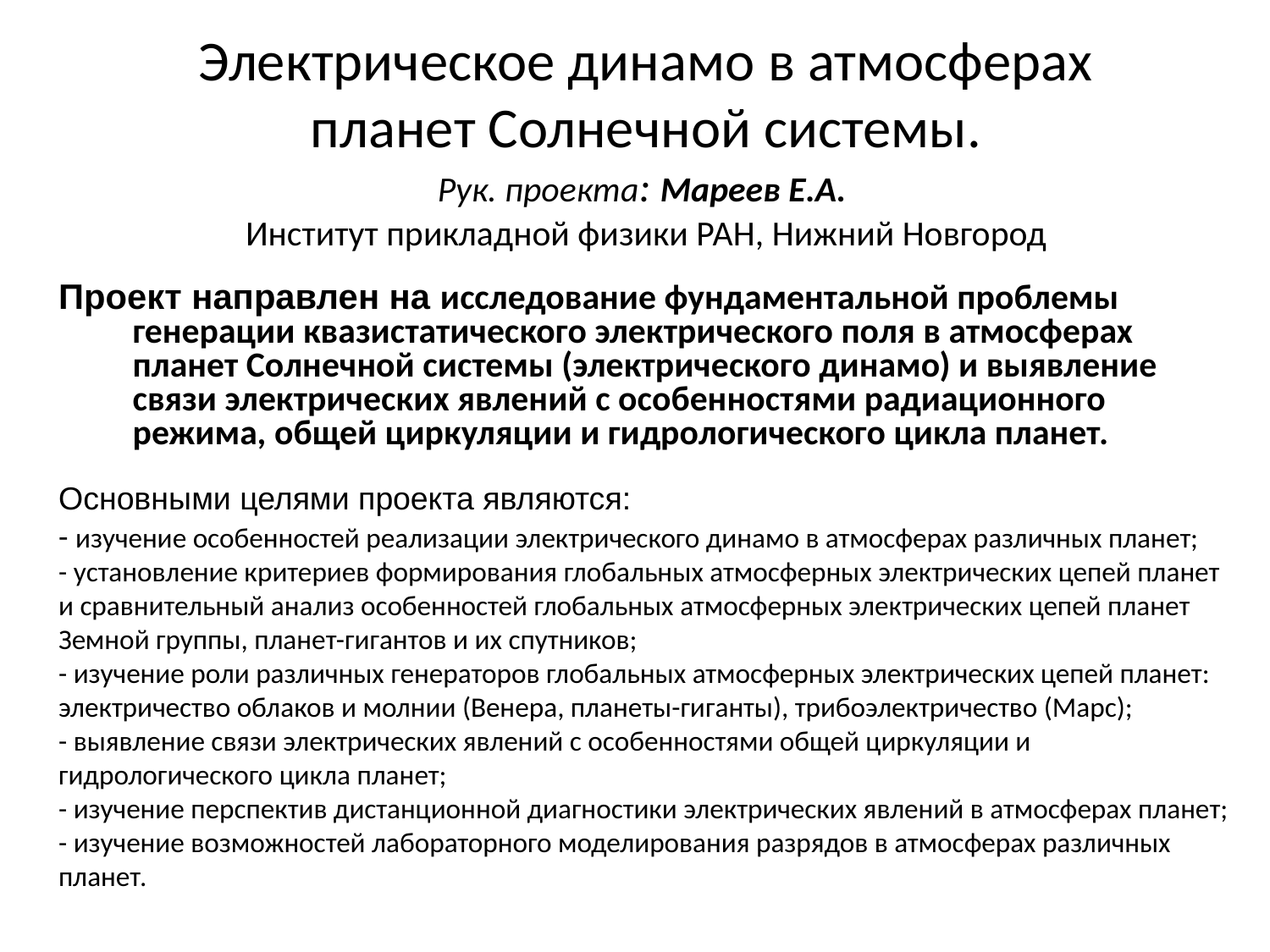

# Электрическое динамо в атмосферах планет Солнечной системы. Рук. проекта: Мареев Е.А. Институт прикладной физики РАН, Нижний Новгород
Проект направлен на исследование фундаментальной проблемы генерации квазистатического электрического поля в атмосферах планет Солнечной системы (электрического динамо) и выявление связи электрических явлений с особенностями радиационного режима, общей циркуляции и гидрологического цикла планет.

Основными целями проекта являются:
- изучение особенностей реализации электрического динамо в атмосферах различных планет;
- установление критериев формирования глобальных атмосферных электрических цепей планет и сравнительный анализ особенностей глобальных атмосферных электрических цепей планет Земной группы, планет-гигантов и их спутников;
- изучение роли различных генераторов глобальных атмосферных электрических цепей планет: электричество облаков и молнии (Венера, планеты-гиганты), трибоэлектричество (Марс);
- выявление связи электрических явлений с особенностями общей циркуляции и гидрологического цикла планет;
- изучение перспектив дистанционной диагностики электрических явлений в атмосферах планет;
- изучение возможностей лабораторного моделирования разрядов в атмосферах различных планет.